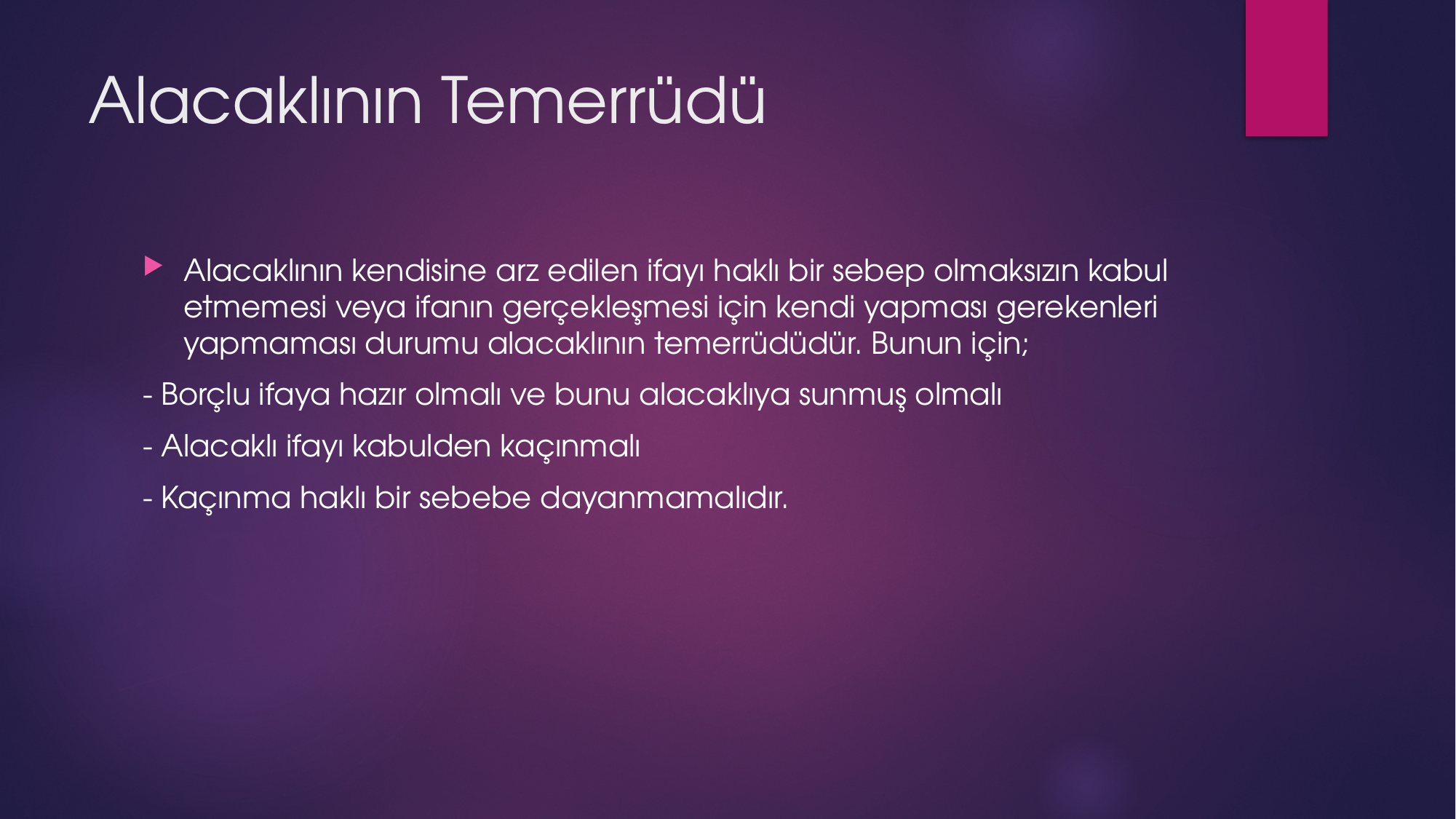

# Alacaklının Temerrüdü
Alacaklının kendisine arz edilen ifayı haklı bir sebep olmaksızın kabul etmemesi veya ifanın gerçekleşmesi için kendi yapması gerekenleri yapmaması durumu alacaklının temerrüdüdür. Bunun için;
- Borçlu ifaya hazır olmalı ve bunu alacaklıya sunmuş olmalı
- Alacaklı ifayı kabulden kaçınmalı
- Kaçınma haklı bir sebebe dayanmamalıdır.